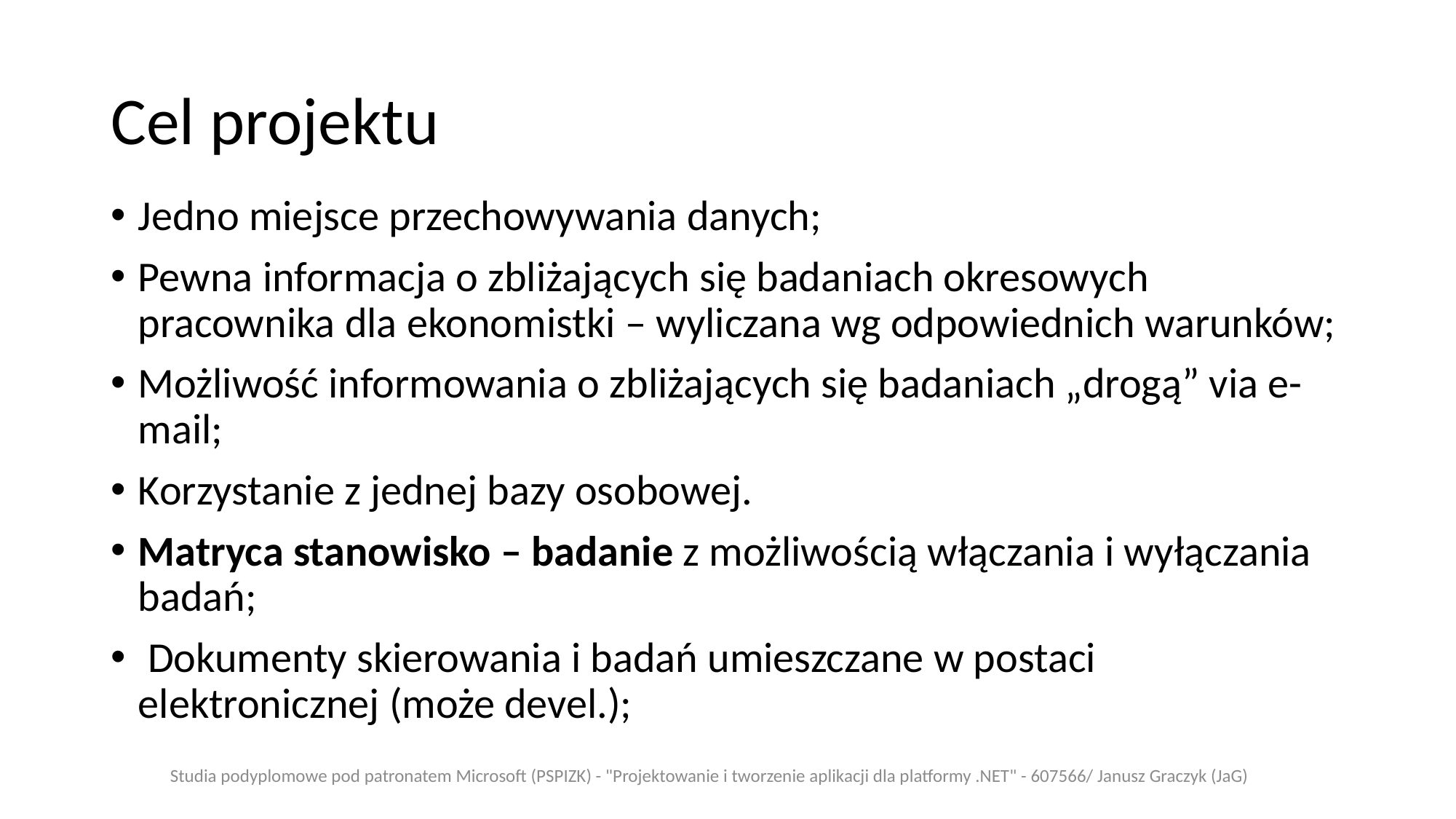

# Cel projektu
Jedno miejsce przechowywania danych;
Pewna informacja o zbliżających się badaniach okresowych pracownika dla ekonomistki – wyliczana wg odpowiednich warunków;
Możliwość informowania o zbliżających się badaniach „drogą” via e-mail;
Korzystanie z jednej bazy osobowej.
Matryca stanowisko – badanie z możliwością włączania i wyłączania badań;
 Dokumenty skierowania i badań umieszczane w postaci elektronicznej (może devel.);

Studia podyplomowe pod patronatem Microsoft (PSPIZK) - "Projektowanie i tworzenie aplikacji dla platformy .NET" - 607566/ Janusz Graczyk (JaG)